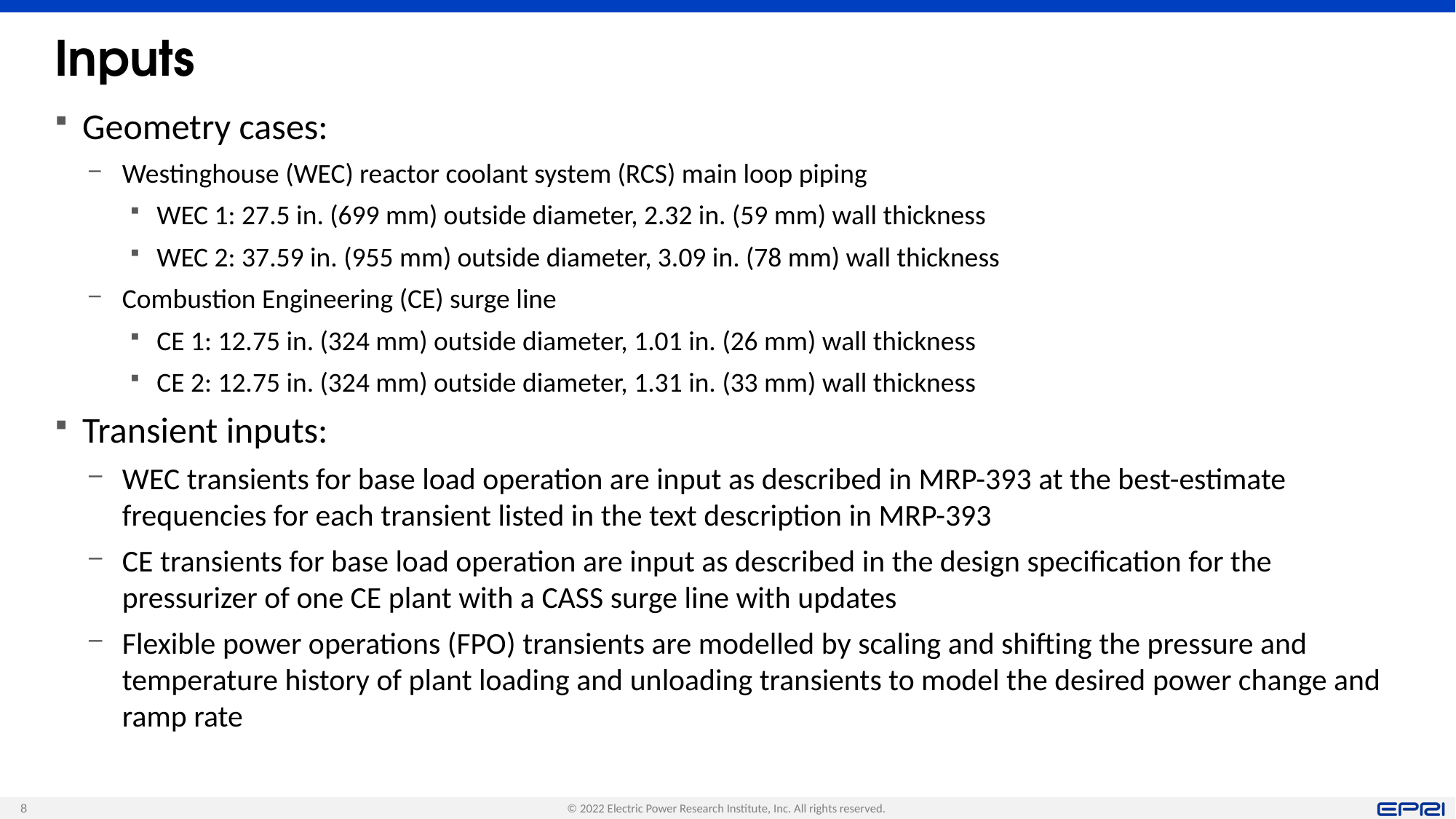

# Inputs
Geometry cases:
Westinghouse (WEC) reactor coolant system (RCS) main loop piping
WEC 1: 27.5 in. (699 mm) outside diameter, 2.32 in. (59 mm) wall thickness
WEC 2: 37.59 in. (955 mm) outside diameter, 3.09 in. (78 mm) wall thickness
Combustion Engineering (CE) surge line
CE 1: 12.75 in. (324 mm) outside diameter, 1.01 in. (26 mm) wall thickness
CE 2: 12.75 in. (324 mm) outside diameter, 1.31 in. (33 mm) wall thickness
Transient inputs:
WEC transients for base load operation are input as described in MRP-393 at the best-estimate frequencies for each transient listed in the text description in MRP-393
CE transients for base load operation are input as described in the design specification for the pressurizer of one CE plant with a CASS surge line with updates
Flexible power operations (FPO) transients are modelled by scaling and shifting the pressure and temperature history of plant loading and unloading transients to model the desired power change and ramp rate